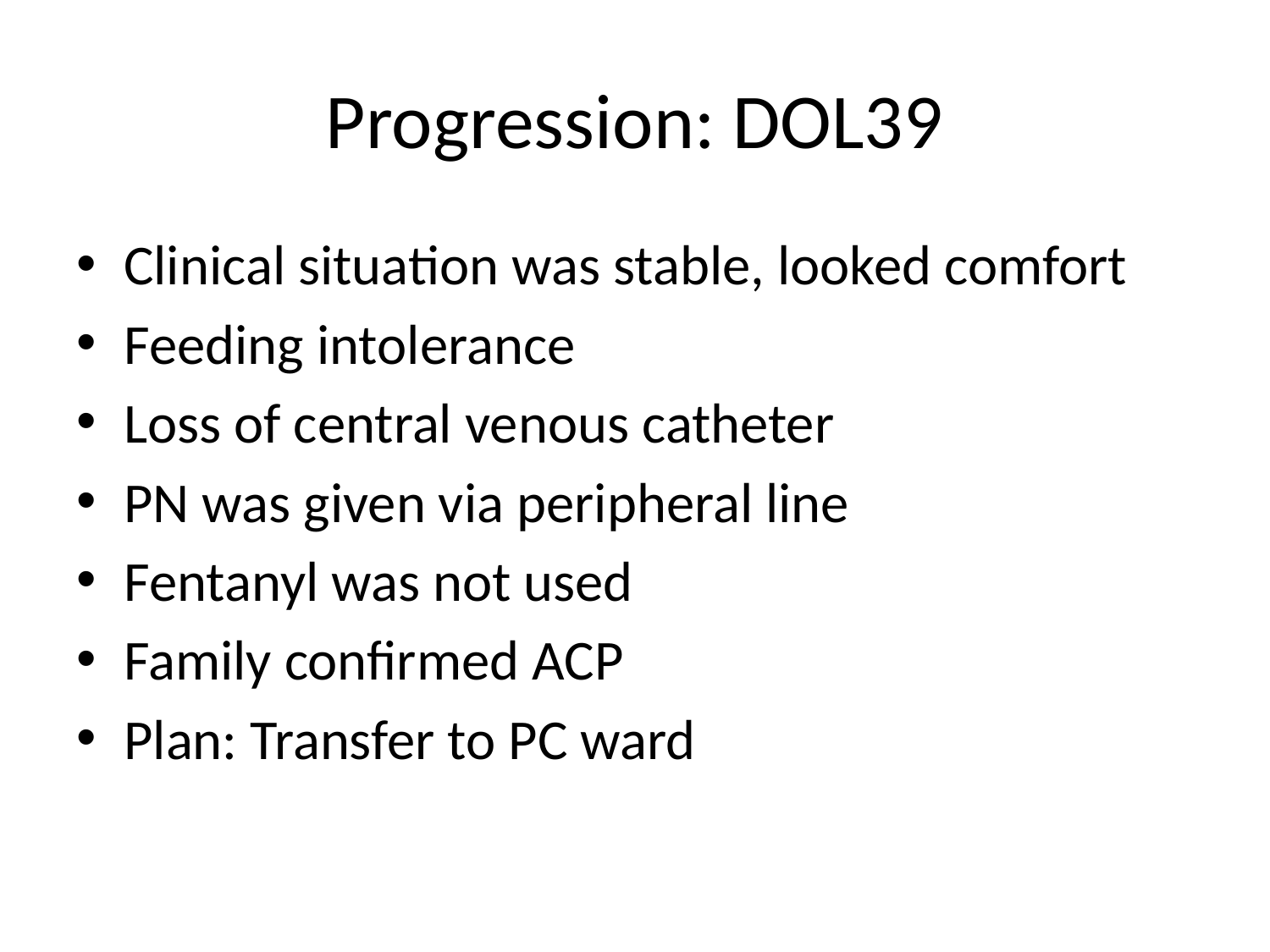

# Progression: DOL39
Clinical situation was stable, looked comfort
Feeding intolerance
Loss of central venous catheter
PN was given via peripheral line
Fentanyl was not used
Family confirmed ACP
Plan: Transfer to PC ward